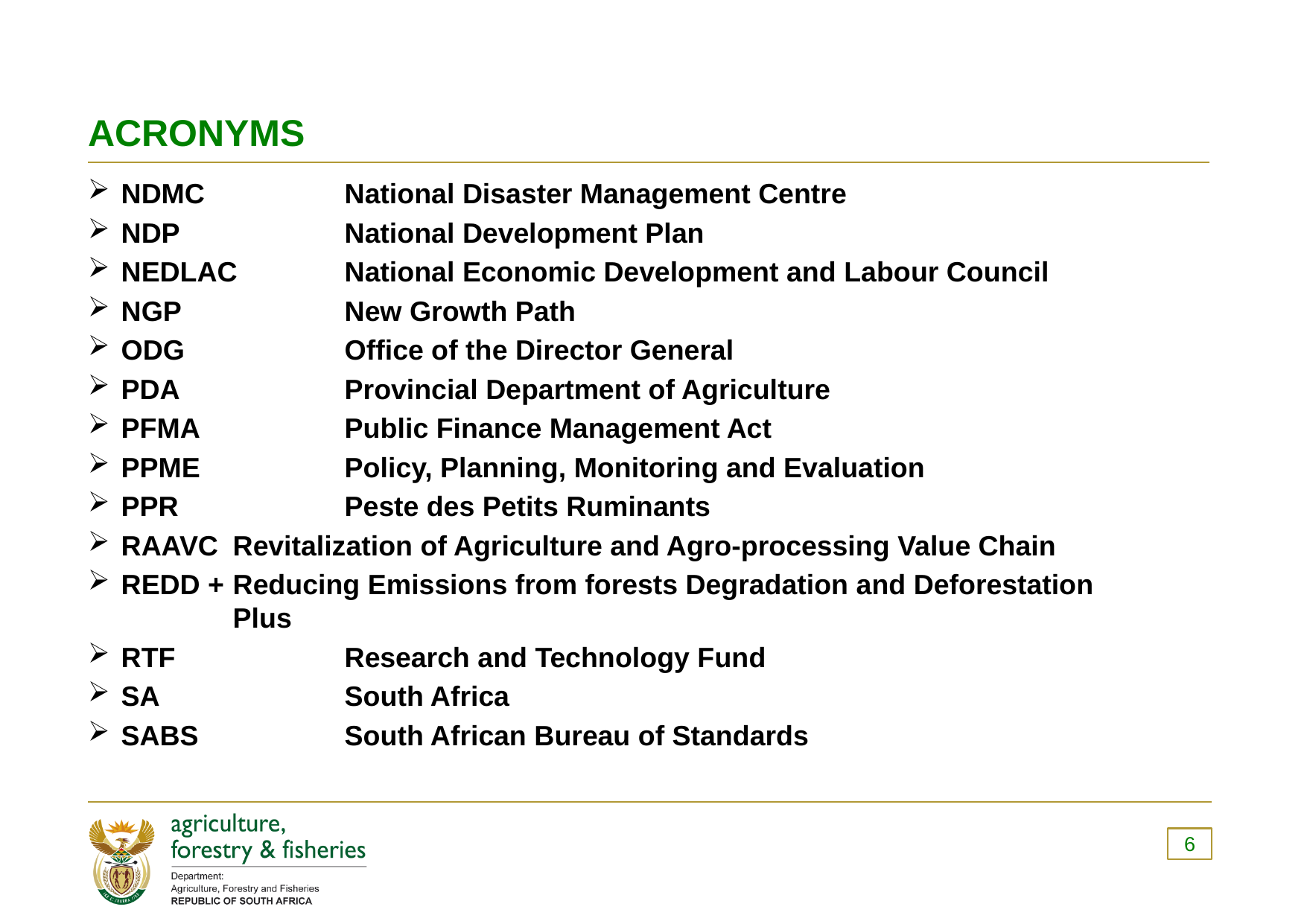

# ACRONYMS
NDMC		National Disaster Management Centre
NDP		National Development Plan
NEDLAC	National Economic Development and Labour Council
NGP		New Growth Path
ODG		Office of the Director General
PDA		Provincial Department of Agriculture
PFMA		Public Finance Management Act
PPME		Policy, Planning, Monitoring and Evaluation
PPR		Peste des Petits Ruminants
RAAVC	Revitalization of Agriculture and Agro-processing Value Chain
REDD +	Reducing Emissions from forests Degradation and Deforestation 		Plus
RTF		Research and Technology Fund
SA		South Africa
SABS		South African Bureau of Standards

6